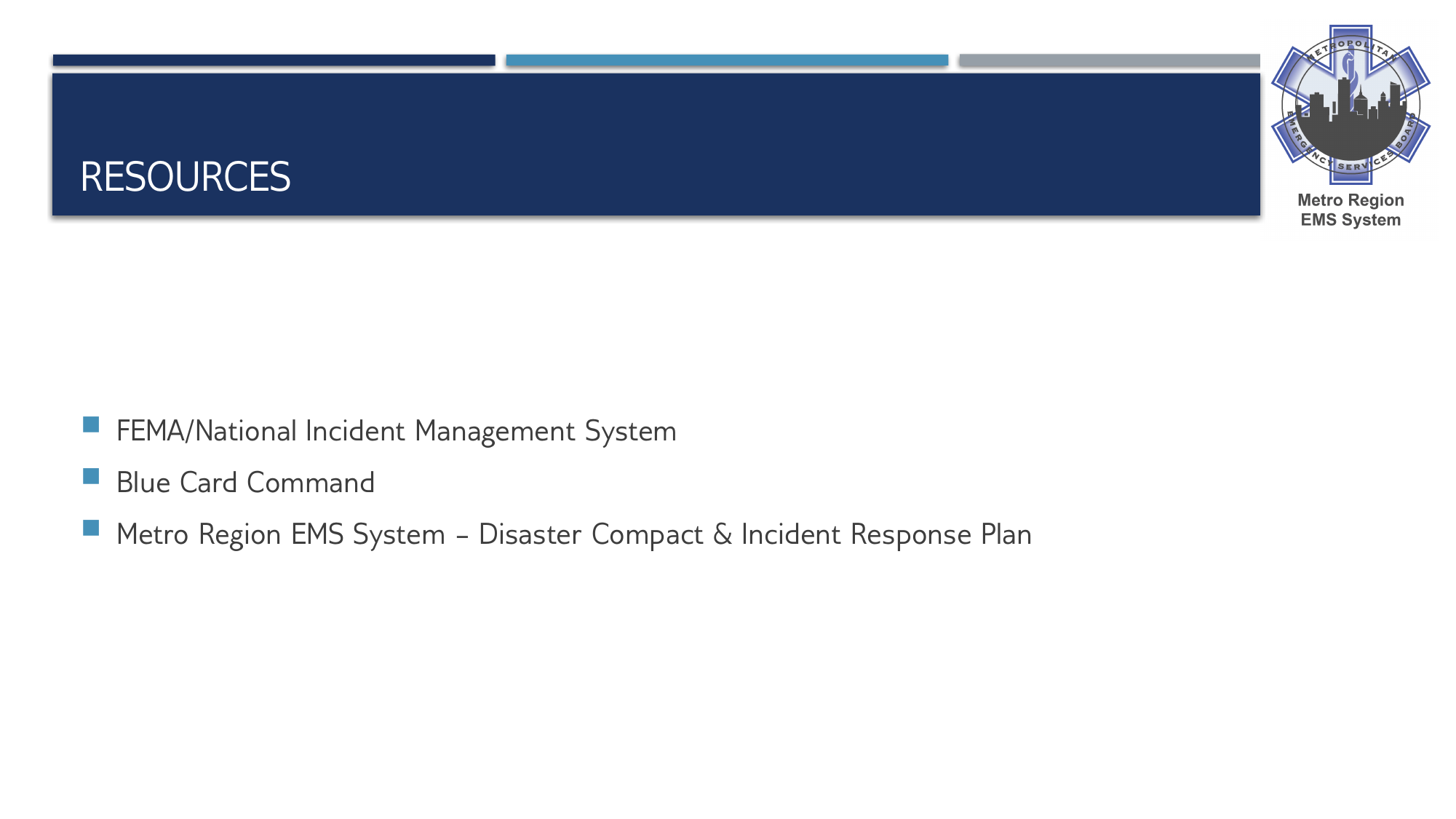

# Resources
FEMA/National Incident Management System
Blue Card Command
Metro Region EMS System – Disaster Compact & Incident Response Plan